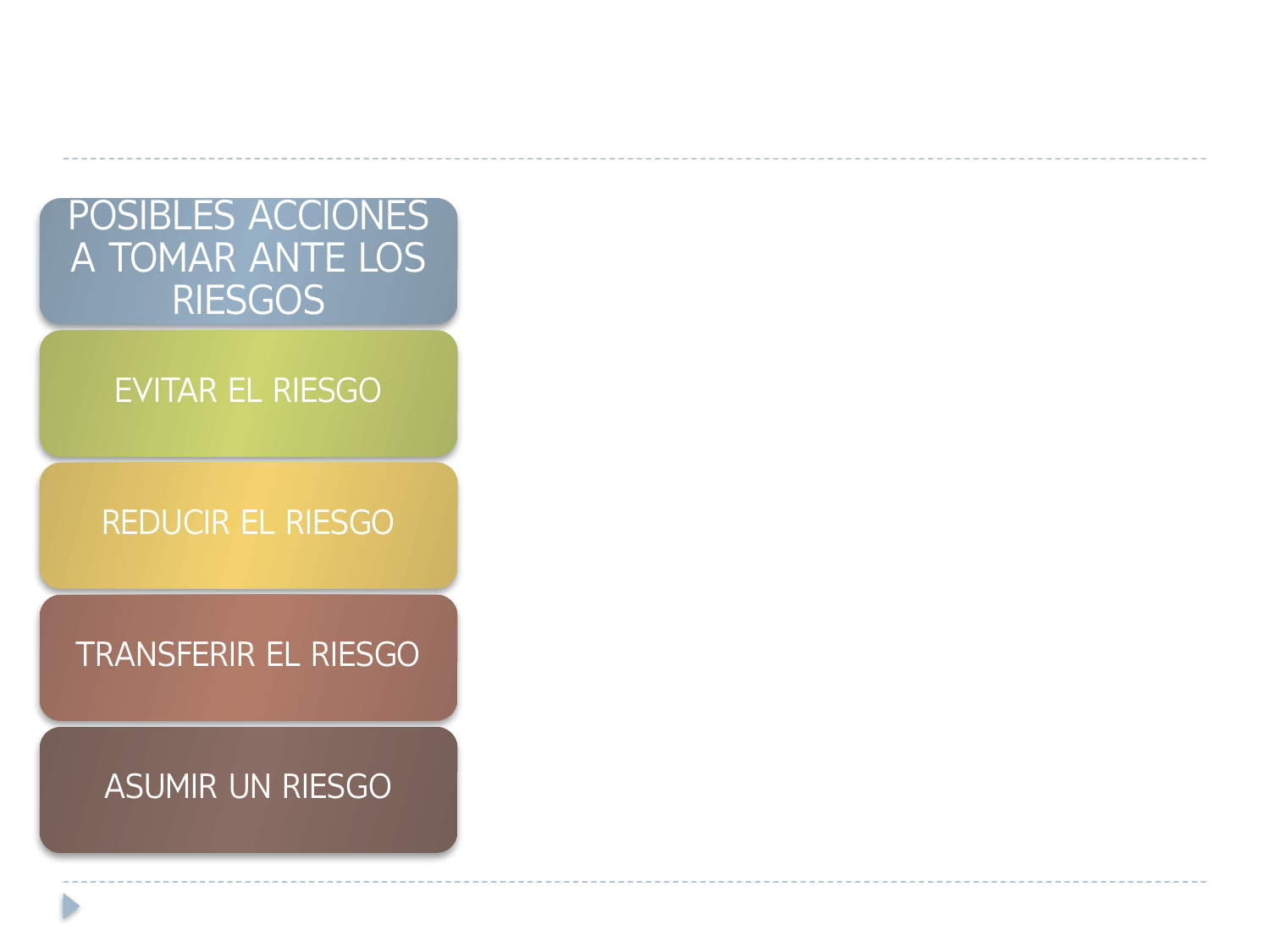

#
POSIBLES ACCIONES A TOMAR ANTE LOS RIESGOS
REDUCIR EL RIESGO
TRANSFERIR EL RIESGO
ASUMIR UN RIESGO
EVITAR EL RIESGO